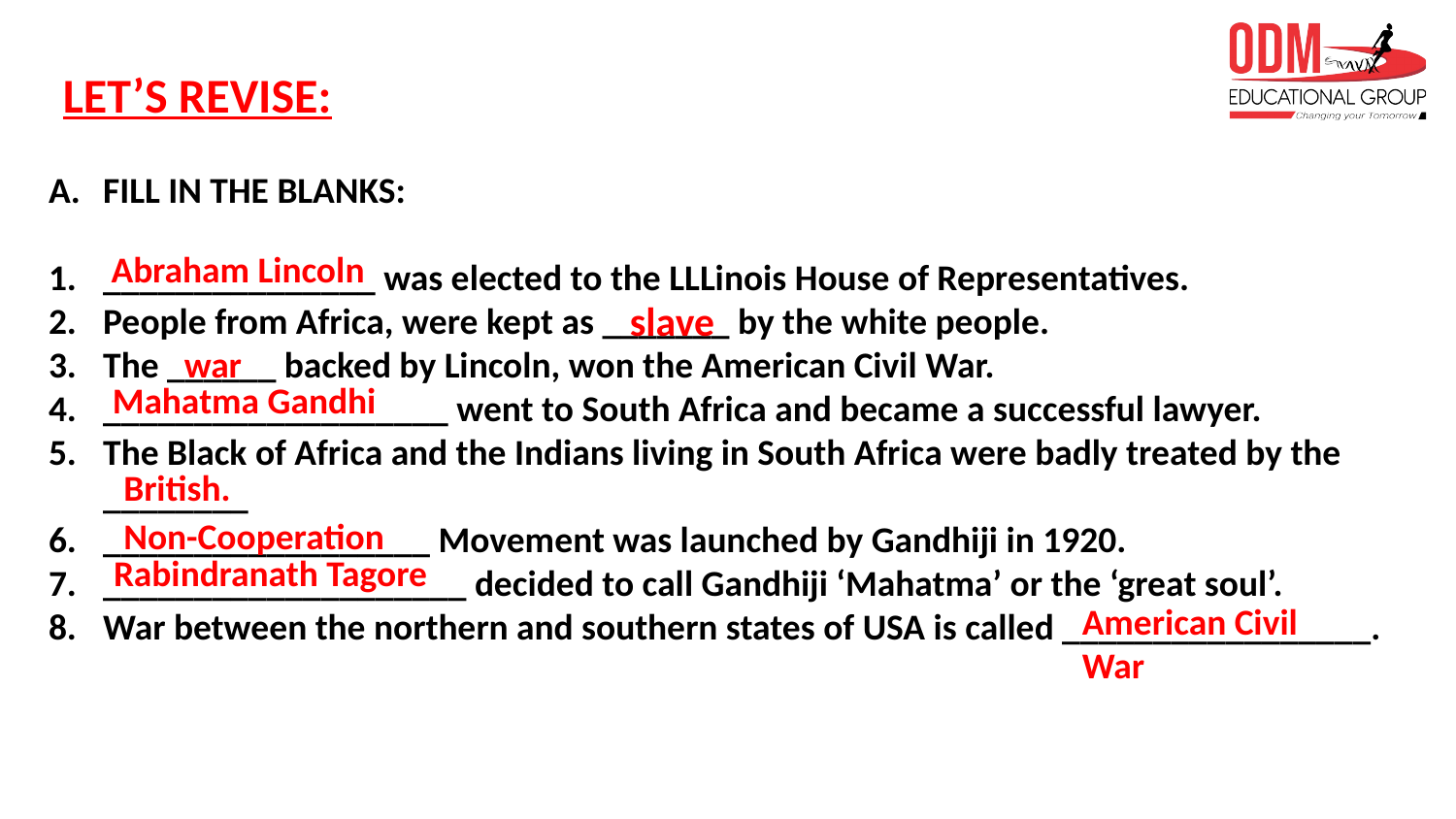

LET’S REVISE:
FILL IN THE BLANKS:

_______________ was elected to the LLLinois House of Representatives.
People from Africa, were kept as _______ by the white people.
The ______ backed by Lincoln, won the American Civil War.
___________________ went to South Africa and became a successful lawyer.
The Black of Africa and the Indians living in South Africa were badly treated by the ________
__________________ Movement was launched by Gandhiji in 1920.
____________________ decided to call Gandhiji ‘Mahatma’ or the ‘great soul’.
War between the northern and southern states of USA is called _________________.
Abraham Lincoln
slave
war
Mahatma Gandhi
British.
Non-Cooperation
Rabindranath Tagore
American Civil War